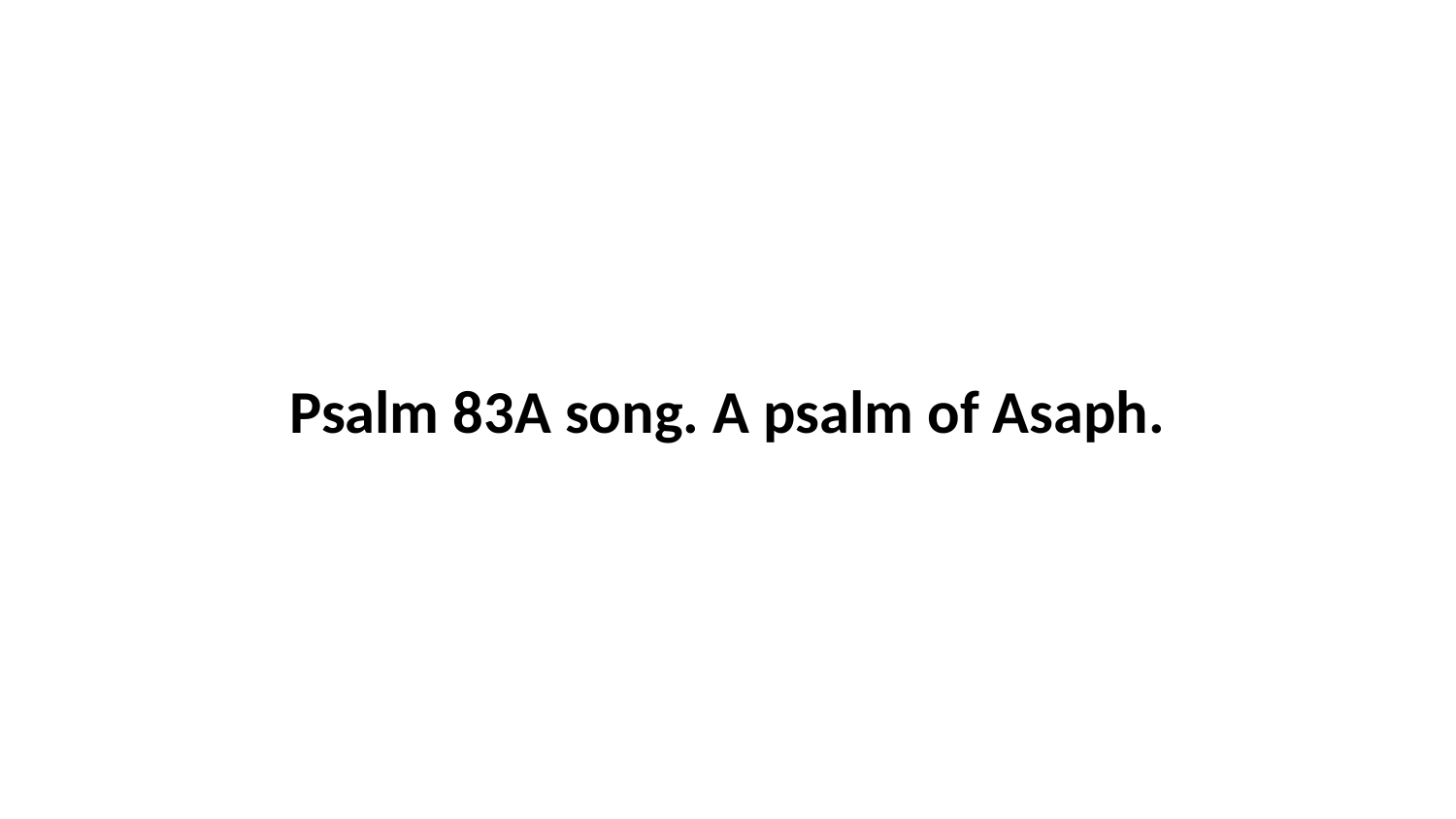

Psalm 83A song. A psalm of Asaph.